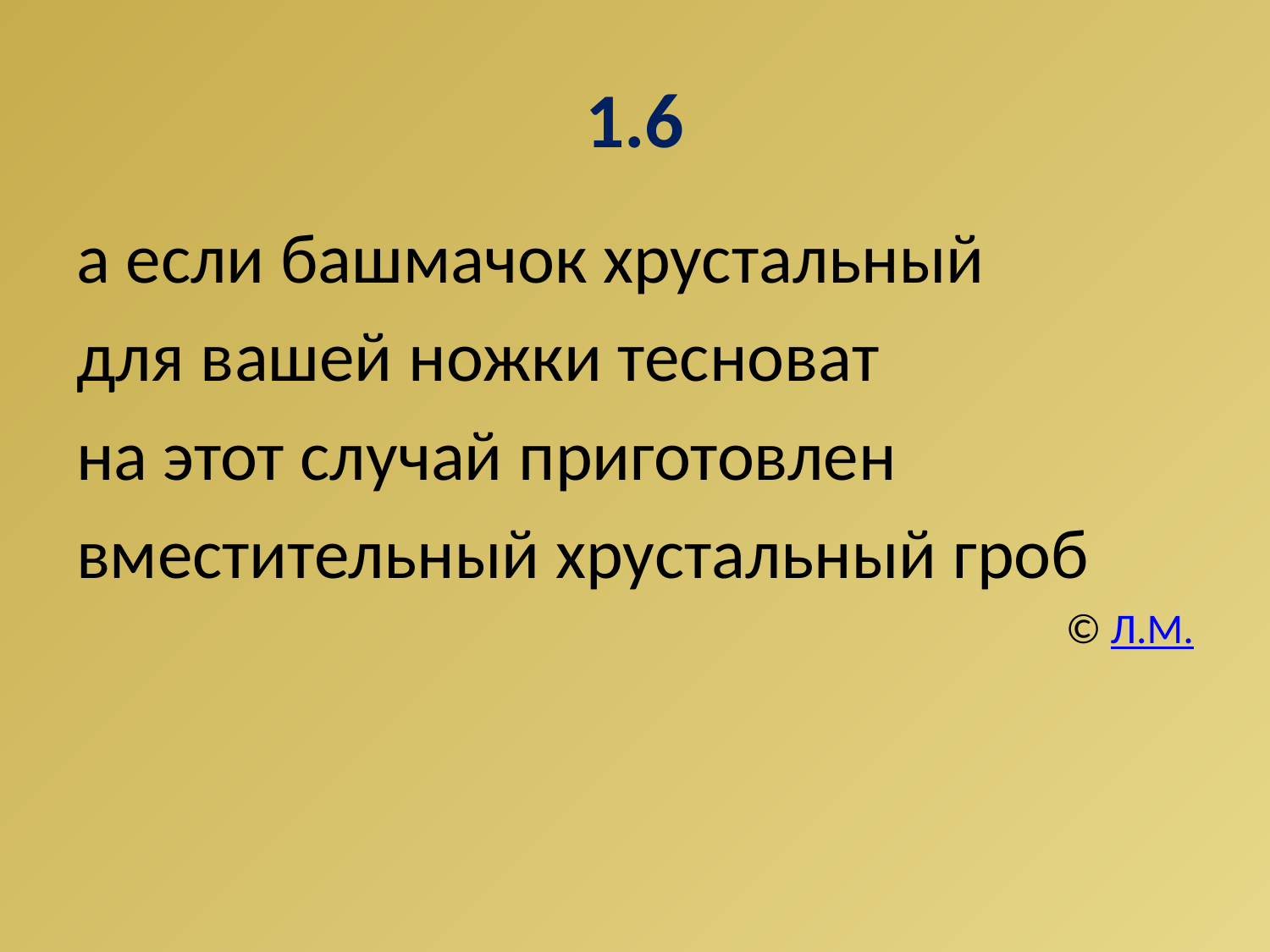

# 1.6
а если башмачок хрустальный
для вашей ножки тесноват
на этот случай приготовлен
вместительный хрустальный гроб
© Л.М.